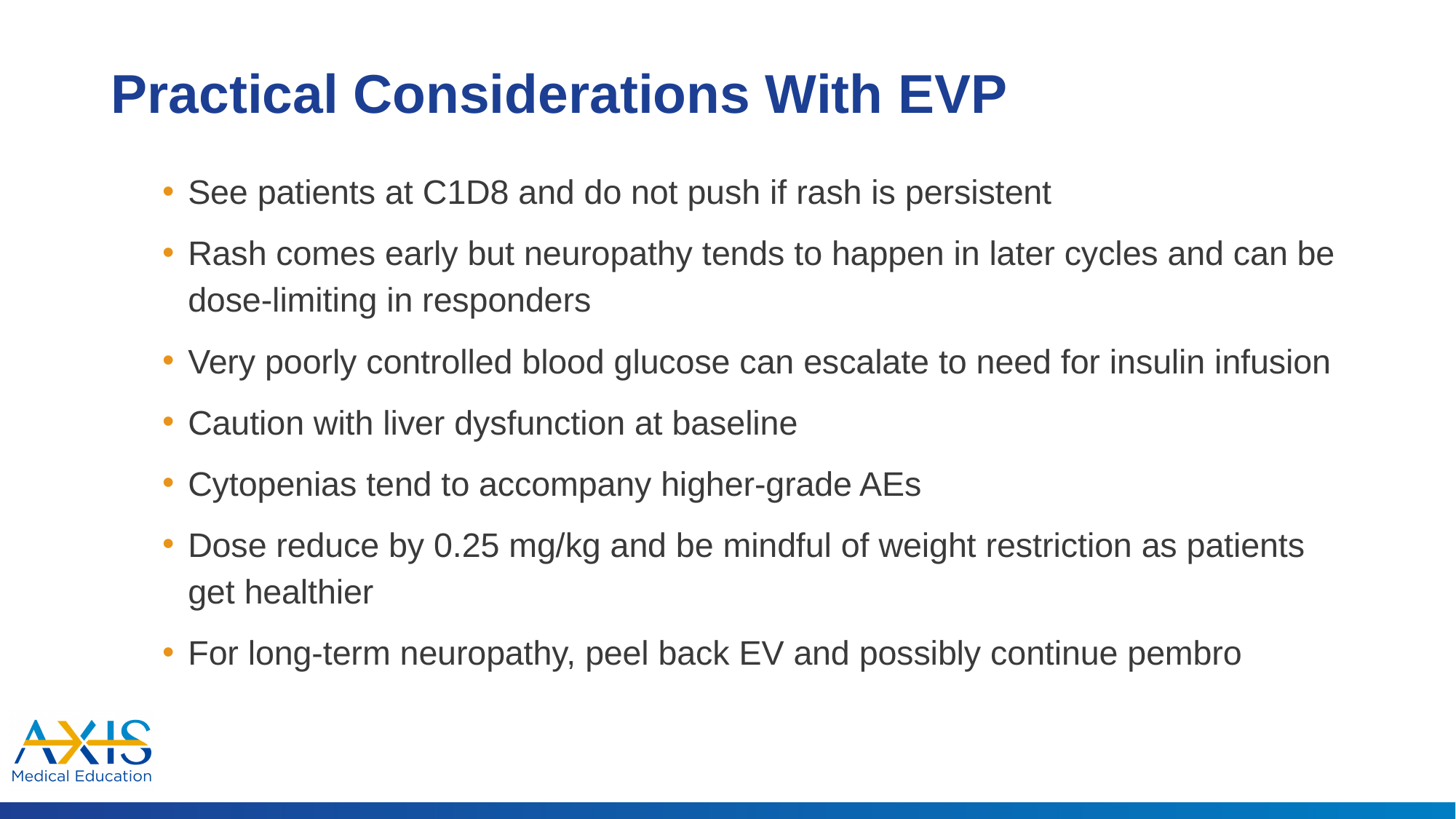

# Practical Considerations With EVP
See patients at C1D8 and do not push if rash is persistent
Rash comes early but neuropathy tends to happen in later cycles and can be dose-limiting in responders
Very poorly controlled blood glucose can escalate to need for insulin infusion
Caution with liver dysfunction at baseline
Cytopenias tend to accompany higher-grade AEs
Dose reduce by 0.25 mg/kg and be mindful of weight restriction as patients get healthier
For long-term neuropathy, peel back EV and possibly continue pembro